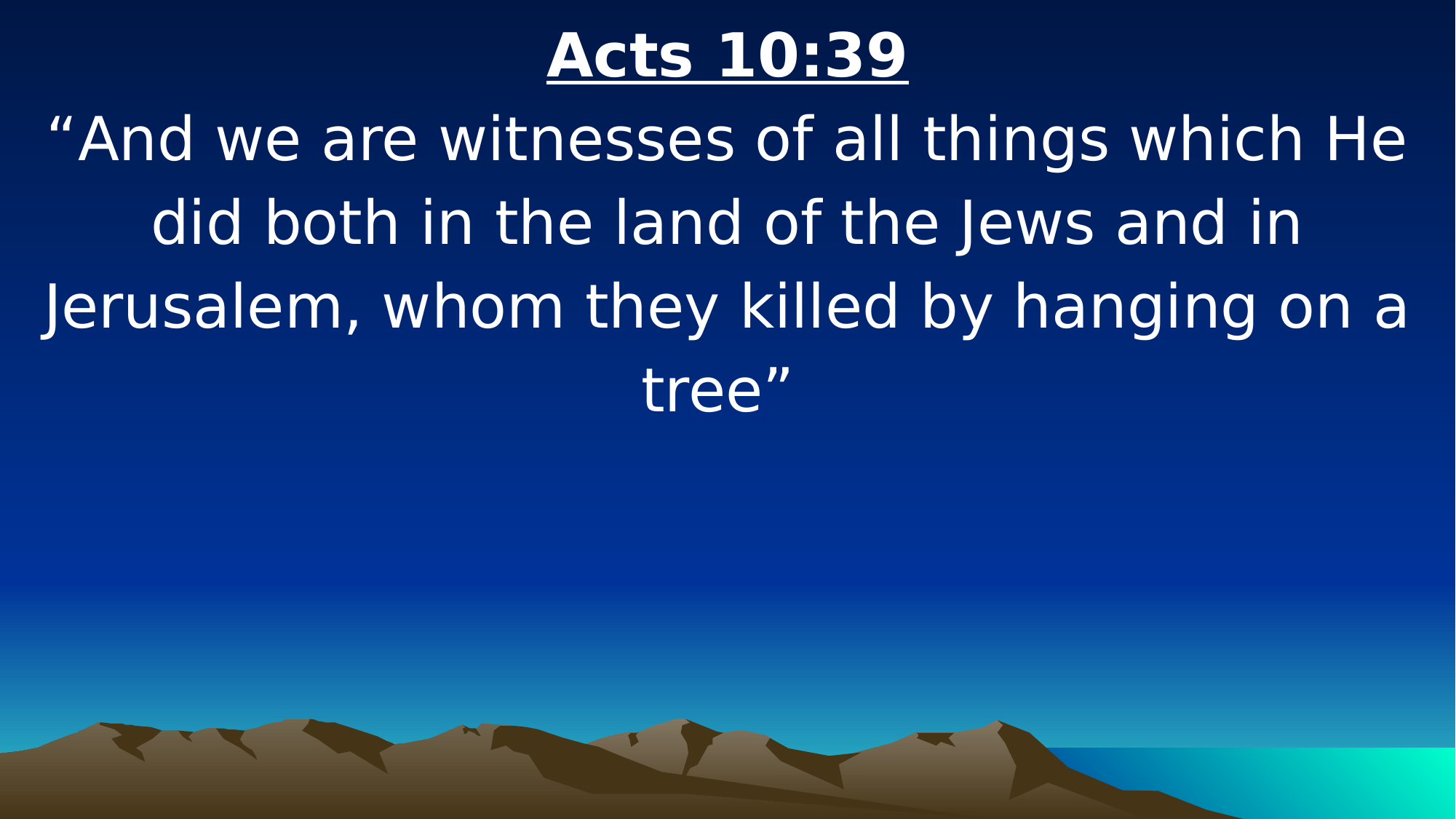

Acts 10:39
“And we are witnesses of all things which He did both in the land of the Jews and in Jerusalem, whom they killed by hanging on a tree”